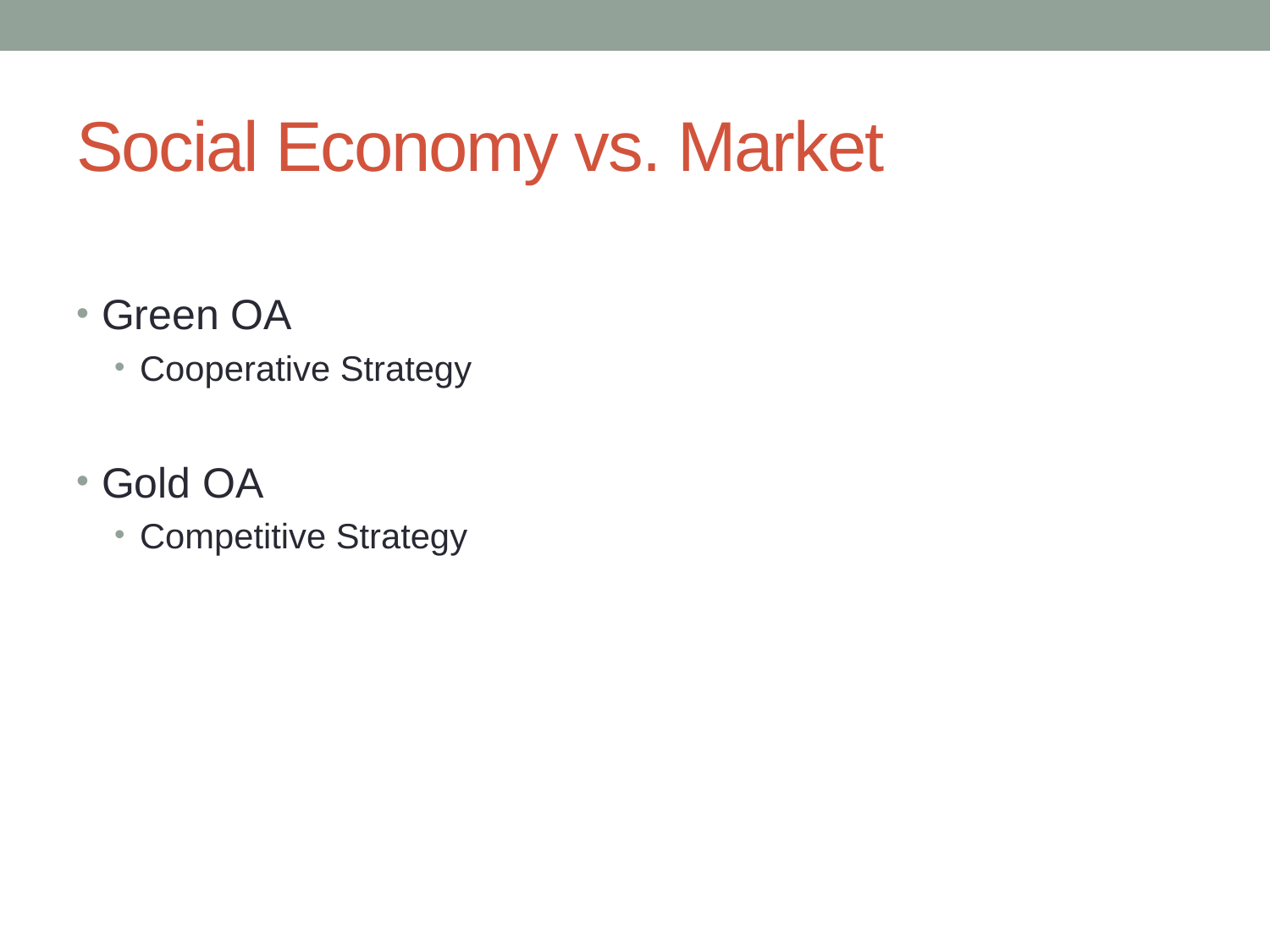

# Social Economy vs. Market

Green OA
Cooperative Strategy

Gold OA
Competitive Strategy